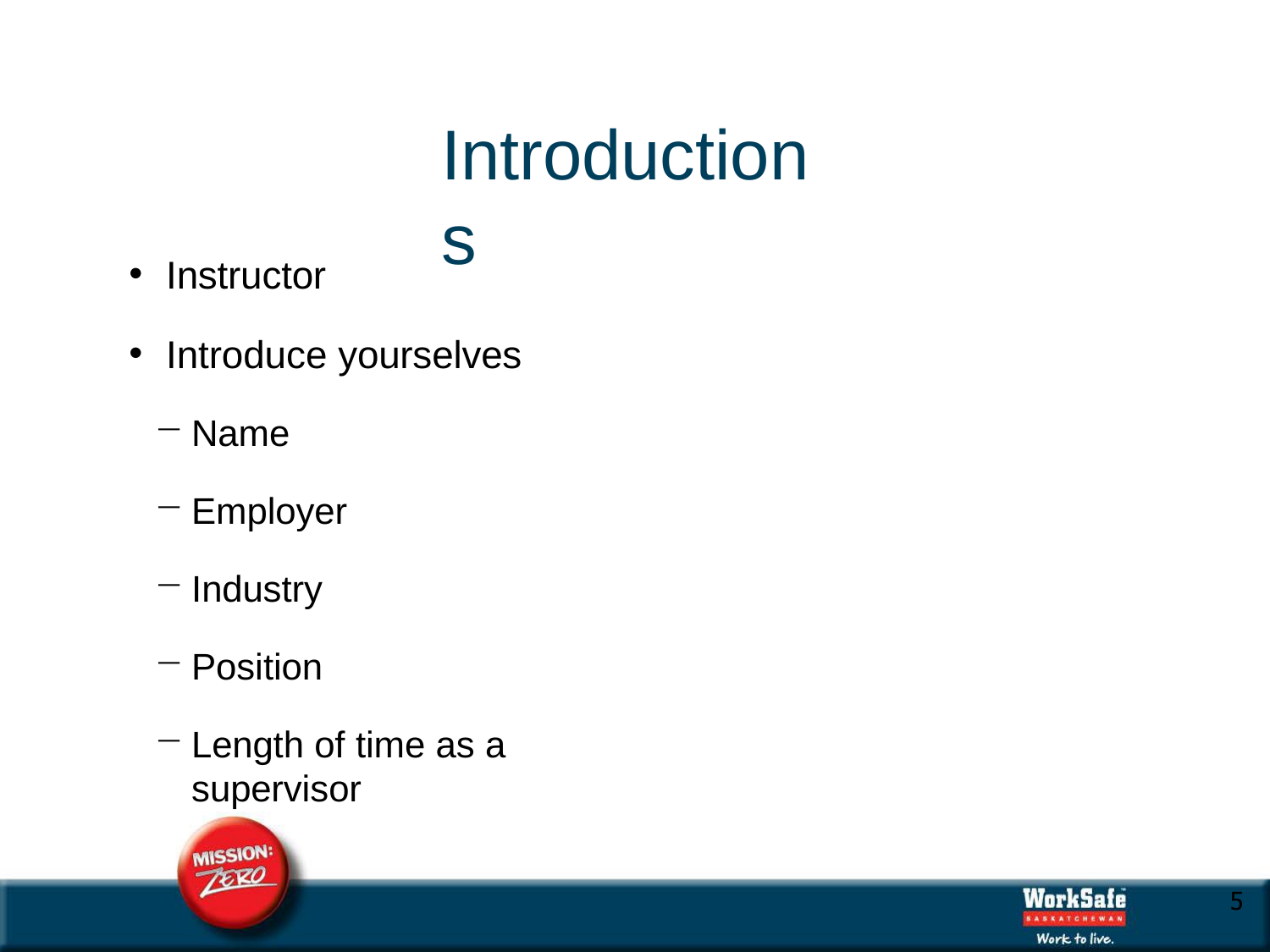

# Introductions
Instructor
Introduce yourselves
Name
Employer
Industry
Position
Length of time as a supervisor
5